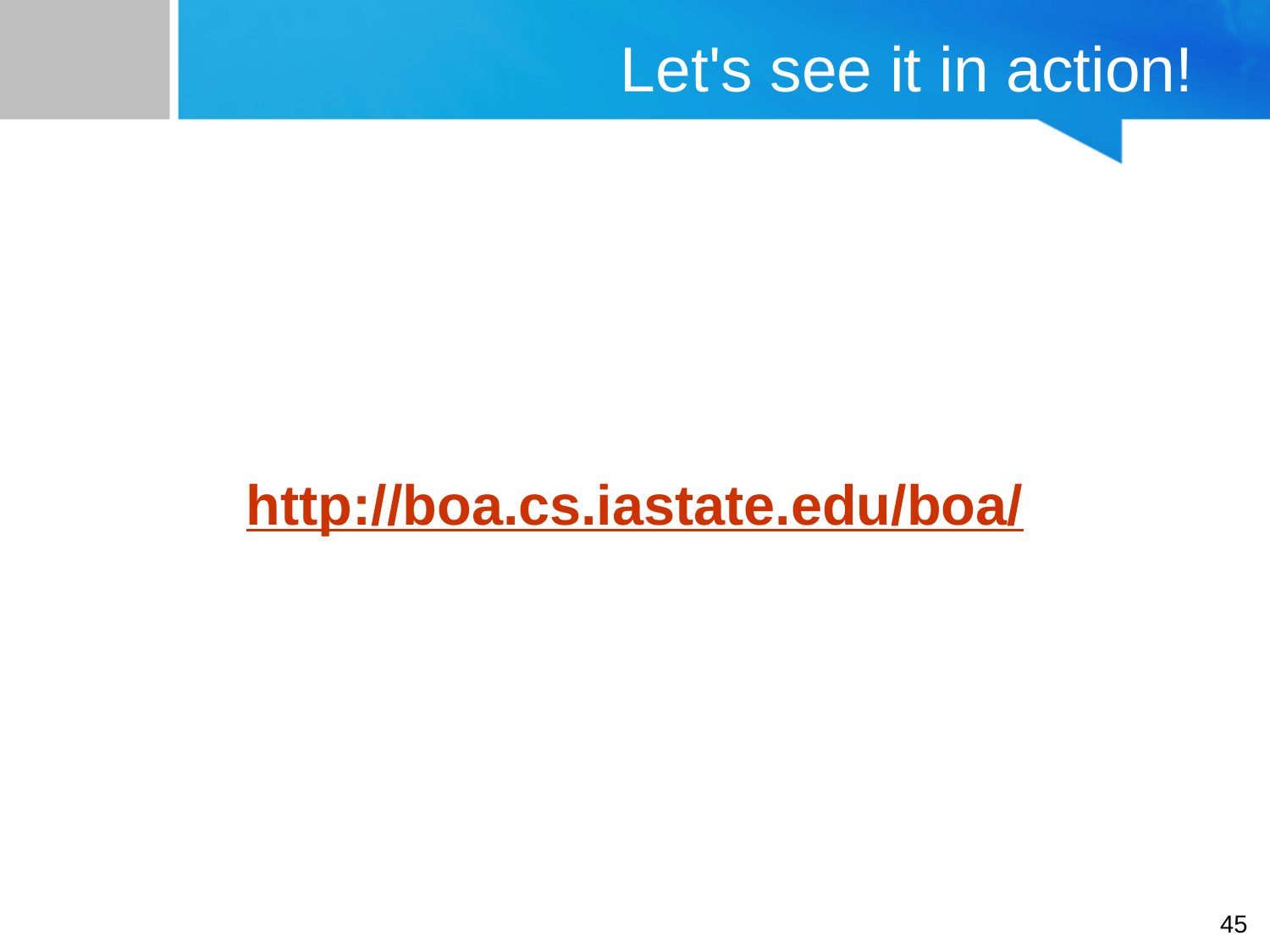

# Let's see it in action!
http://boa.cs.iastate.edu/boa/
45